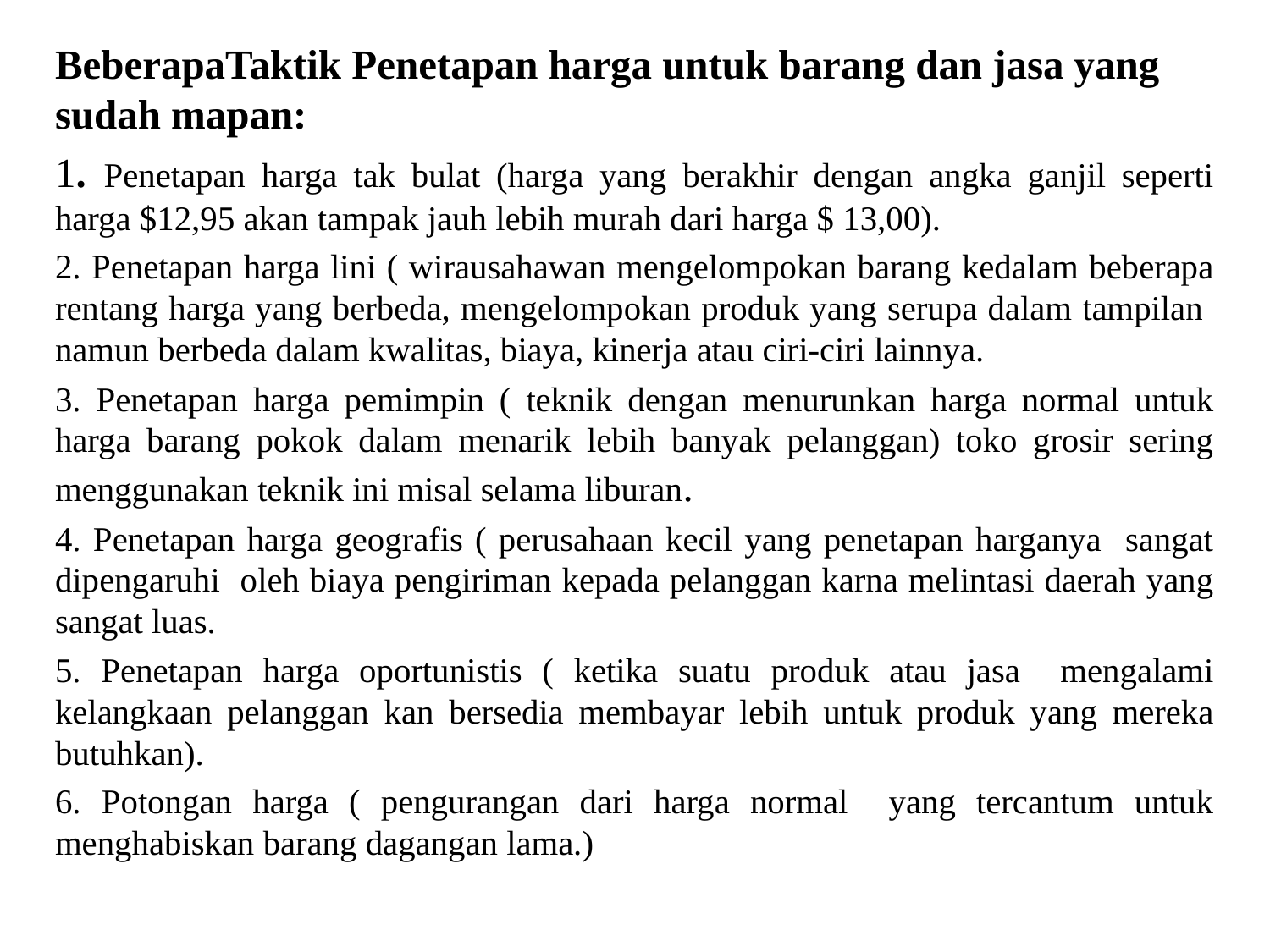

BeberapaTaktik Penetapan harga untuk barang dan jasa yang sudah mapan:
1. Penetapan harga tak bulat (harga yang berakhir dengan angka ganjil seperti harga $12,95 akan tampak jauh lebih murah dari harga $ 13,00).
2. Penetapan harga lini ( wirausahawan mengelompokan barang kedalam beberapa rentang harga yang berbeda, mengelompokan produk yang serupa dalam tampilan  namun berbeda dalam kwalitas, biaya, kinerja atau ciri-ciri lainnya.
3. Penetapan harga pemimpin ( teknik dengan menurunkan harga normal untuk harga barang pokok dalam menarik lebih banyak pelanggan) toko grosir sering menggunakan teknik ini misal selama liburan.
4. Penetapan harga geografis ( perusahaan kecil yang penetapan harganya  sangat dipengaruhi  oleh biaya pengiriman kepada pelanggan karna melintasi daerah yang sangat luas.
5. Penetapan harga oportunistis ( ketika suatu produk atau jasa  mengalami kelangkaan pelanggan kan bersedia membayar lebih untuk produk yang mereka butuhkan).
6. Potongan harga ( pengurangan dari harga normal  yang tercantum untuk menghabiskan barang dagangan lama.)